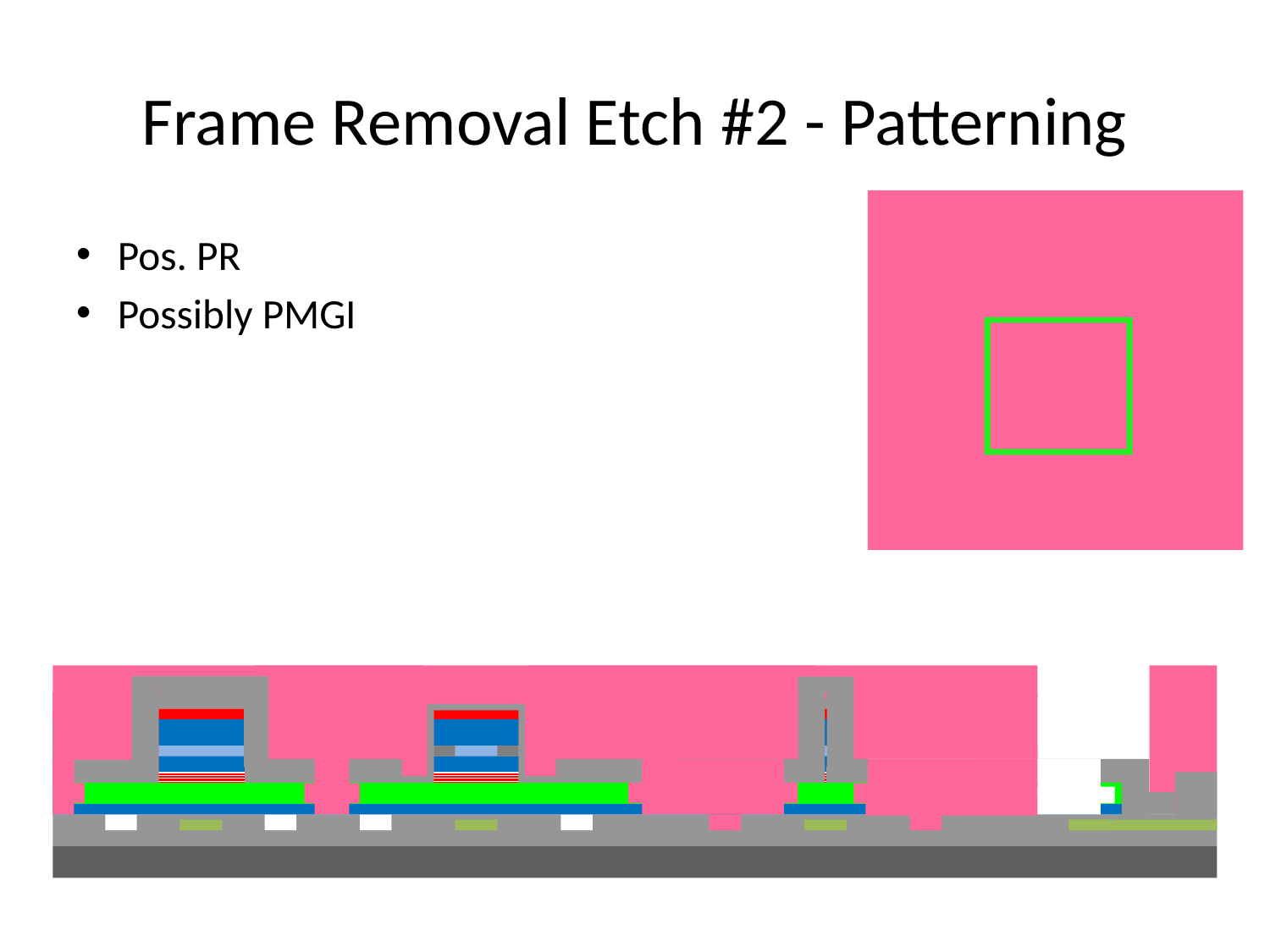

# Frame Removal Etch #2 - Patterning

Pos. PR
Possibly PMGI